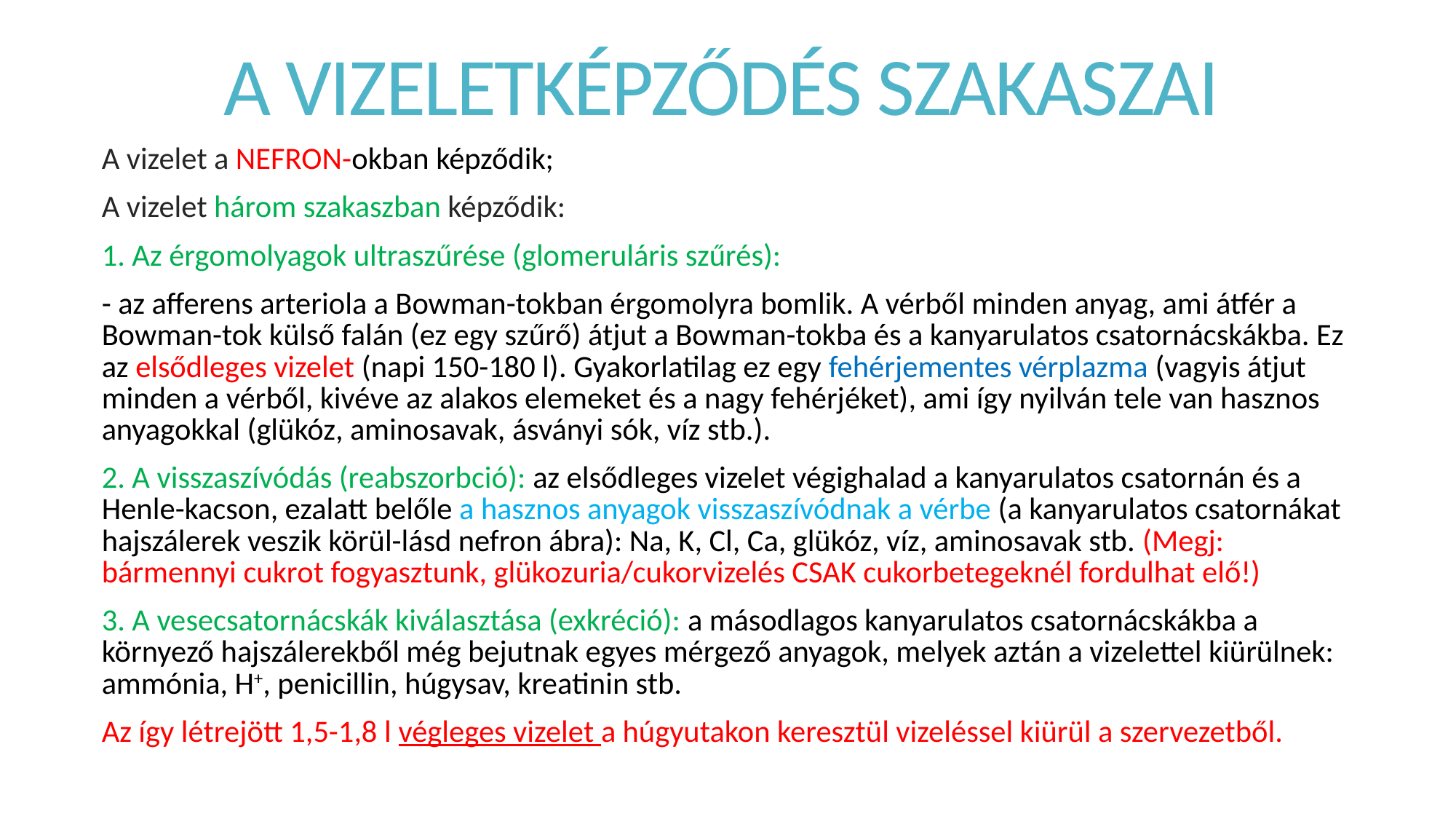

# A VIZELETKÉPZŐDÉS SZAKASZAI
A vizelet a NEFRON-okban képződik;
A vizelet három szakaszban képződik:
1. Az érgomolyagok ultraszűrése (glomeruláris szűrés):
- az afferens arteriola a Bowman-tokban érgomolyra bomlik. A vérből minden anyag, ami átfér a Bowman-tok külső falán (ez egy szűrő) átjut a Bowman-tokba és a kanyarulatos csatornácskákba. Ez az elsődleges vizelet (napi 150-180 l). Gyakorlatilag ez egy fehérjementes vérplazma (vagyis átjut minden a vérből, kivéve az alakos elemeket és a nagy fehérjéket), ami így nyilván tele van hasznos anyagokkal (glükóz, aminosavak, ásványi sók, víz stb.).
2. A visszaszívódás (reabszorbció): az elsődleges vizelet végighalad a kanyarulatos csatornán és a Henle-kacson, ezalatt belőle a hasznos anyagok visszaszívódnak a vérbe (a kanyarulatos csatornákat hajszálerek veszik körül-lásd nefron ábra): Na, K, Cl, Ca, glükóz, víz, aminosavak stb. (Megj: bármennyi cukrot fogyasztunk, glükozuria/cukorvizelés CSAK cukorbetegeknél fordulhat elő!)
3. A vesecsatornácskák kiválasztása (exkréció): a másodlagos kanyarulatos csatornácskákba a környező hajszálerekből még bejutnak egyes mérgező anyagok, melyek aztán a vizelettel kiürülnek: ammónia, H+, penicillin, húgysav, kreatinin stb.
Az így létrejött 1,5-1,8 l végleges vizelet a húgyutakon keresztül vizeléssel kiürül a szervezetből.